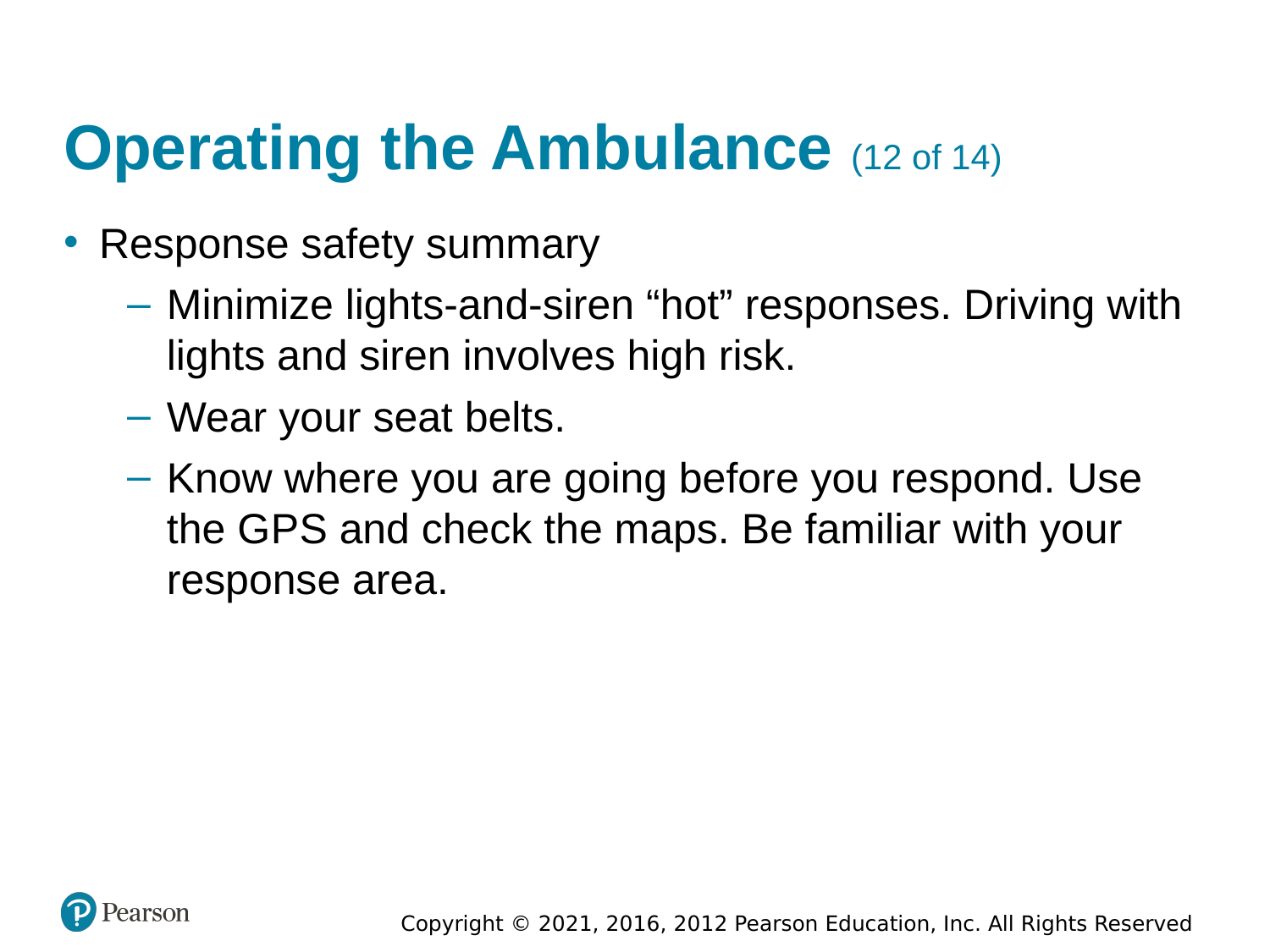

# Operating the Ambulance (12 of 14)
Response safety summary
Minimize lights-and-siren “hot” responses. Driving with lights and siren involves high risk.
Wear your seat belts.
Know where you are going before you respond. Use the G P S and check the maps. Be familiar with your response area.